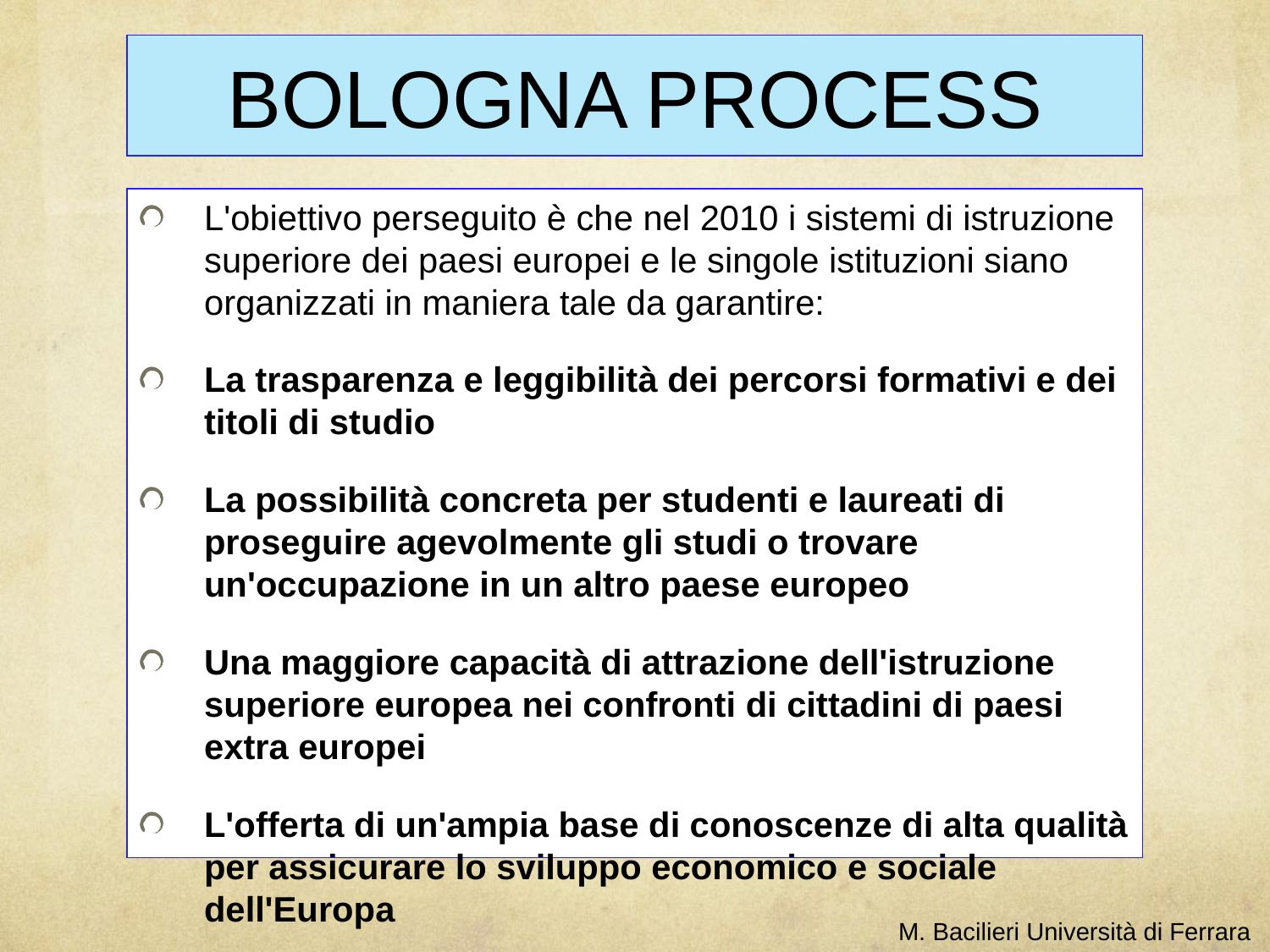

# BOLOGNA PROCESS
L'obiettivo perseguito è che nel 2010 i sistemi di istruzione superiore dei paesi europei e le singole istituzioni siano organizzati in maniera tale da garantire:
La trasparenza e leggibilità dei percorsi formativi e dei titoli di studio
La possibilità concreta per studenti e laureati di proseguire agevolmente gli studi o trovare un'occupazione in un altro paese europeo
Una maggiore capacità di attrazione dell'istruzione superiore europea nei confronti di cittadini di paesi extra europei
L'offerta di un'ampia base di conoscenze di alta qualità per assicurare lo sviluppo economico e sociale dell'Europa

M. Bacilieri Università di Ferrara